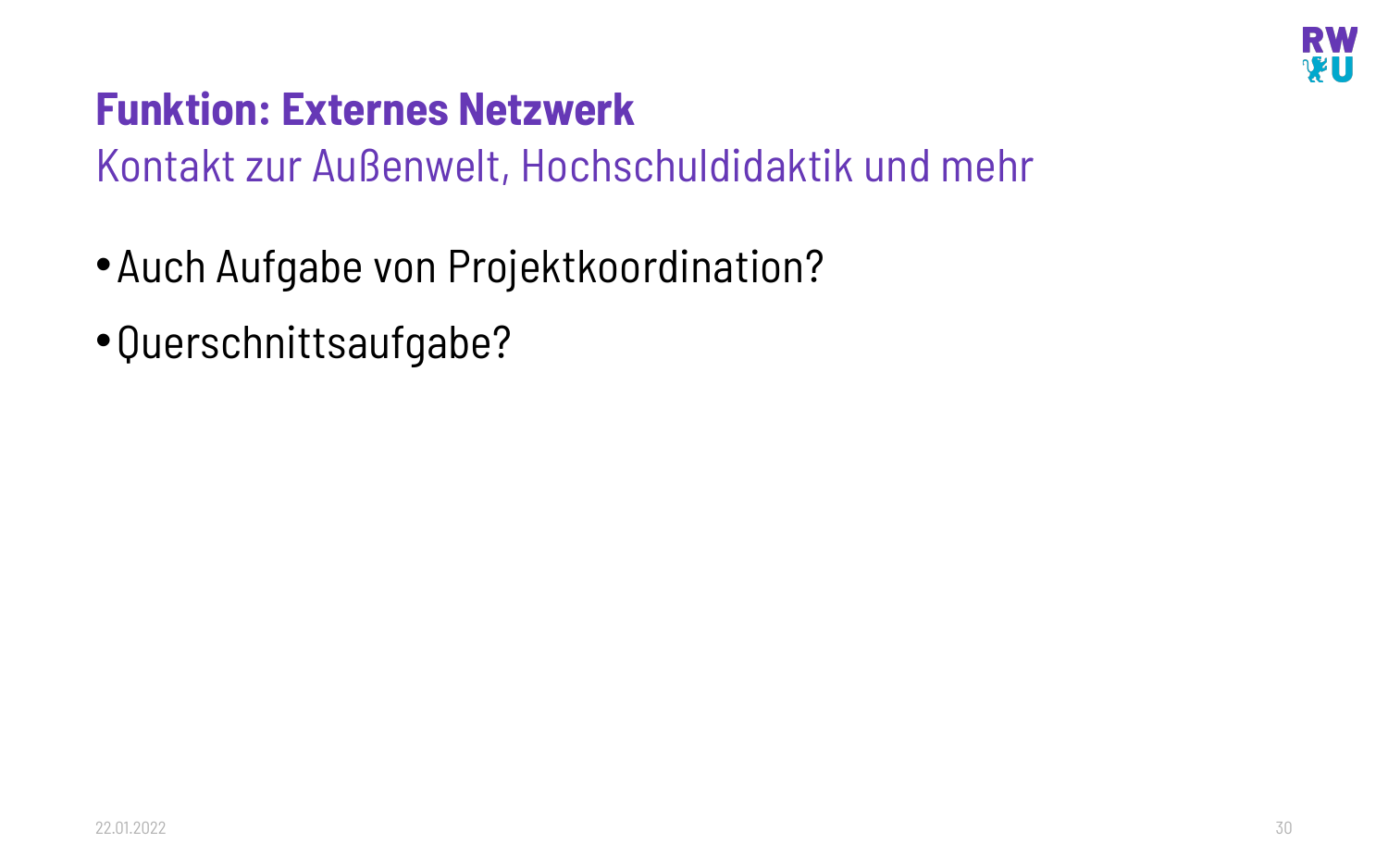

# Funktion: Externes Netzwerk
Kontakt zur Außenwelt, Hochschuldidaktik und mehr
Auch Aufgabe von Projektkoordination?
Querschnittsaufgabe?

22.01.2022
30